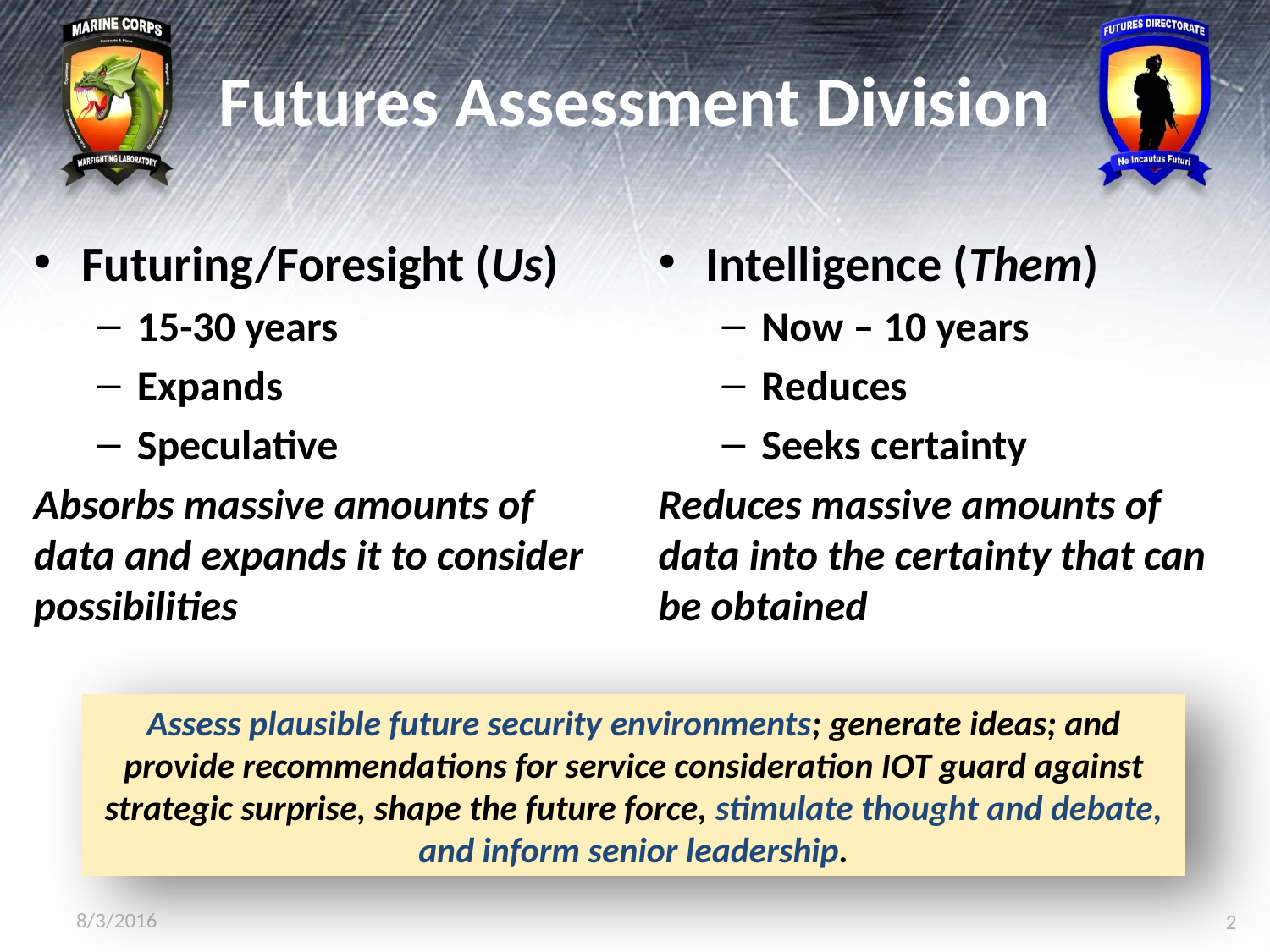

# Futures Assessment Division
Futuring/Foresight (Us)
15-30 years
Expands
Speculative
Absorbs massive amounts of data and expands it to consider possibilities

Intelligence (Them)
Now – 10 years
Reduces
Seeks certainty
Reduces massive amounts of data into the certainty that can be obtained
Assess plausible future security environments; generate ideas; and provide recommendations for service consideration IOT guard against strategic surprise, shape the future force, stimulate thought and debate, and inform senior leadership.
8/3/2016
2